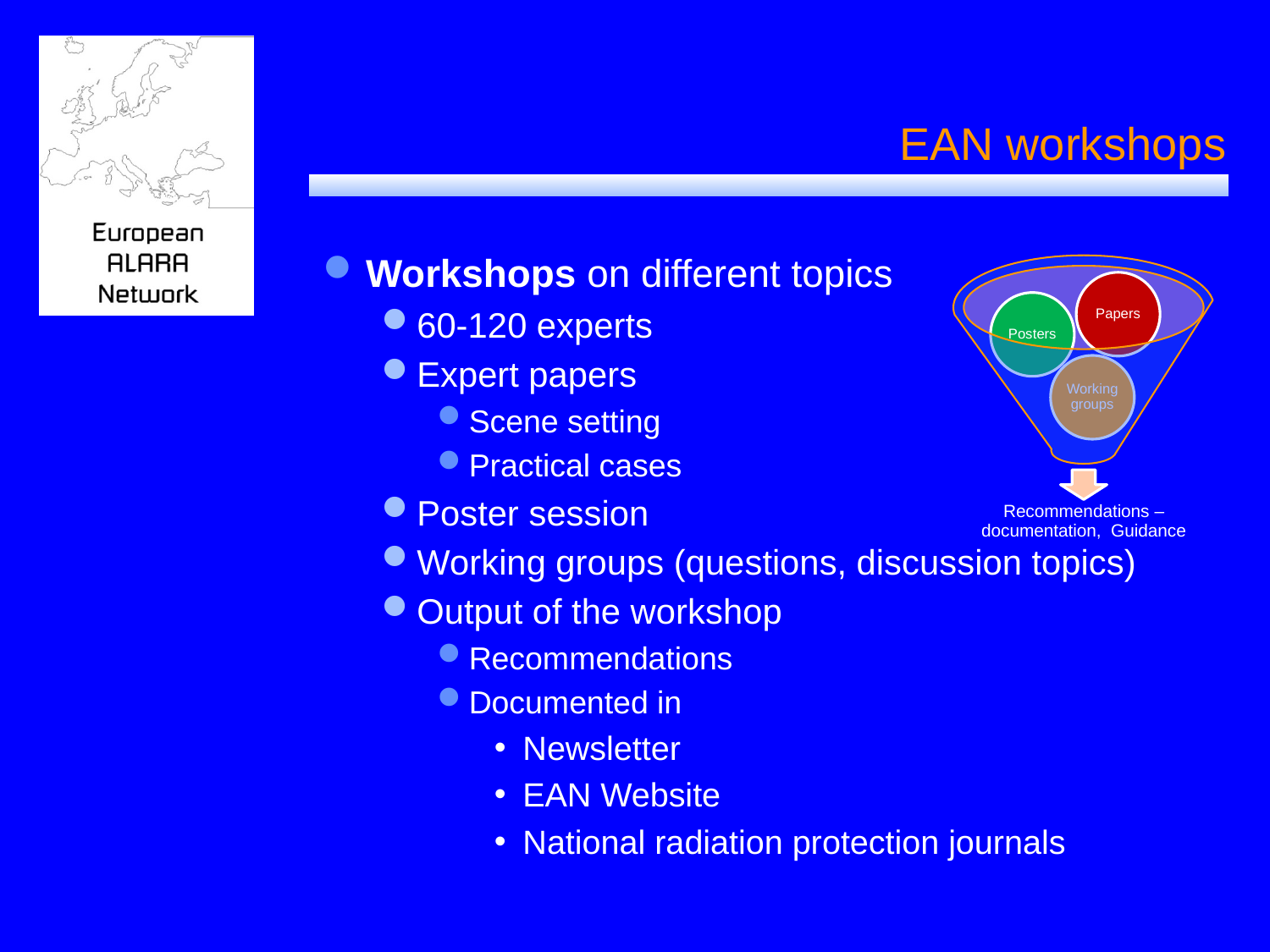

# EAN workshops
Recommendations – documentation,  Guidance
Working groups
Posters
Papers
Workshops on different topics
60-120 experts
Expert papers
Scene setting
Practical cases
Poster session
Working groups (questions, discussion topics)
Output of the workshop
Recommendations
Documented in
Newsletter
EAN Website
National radiation protection journals